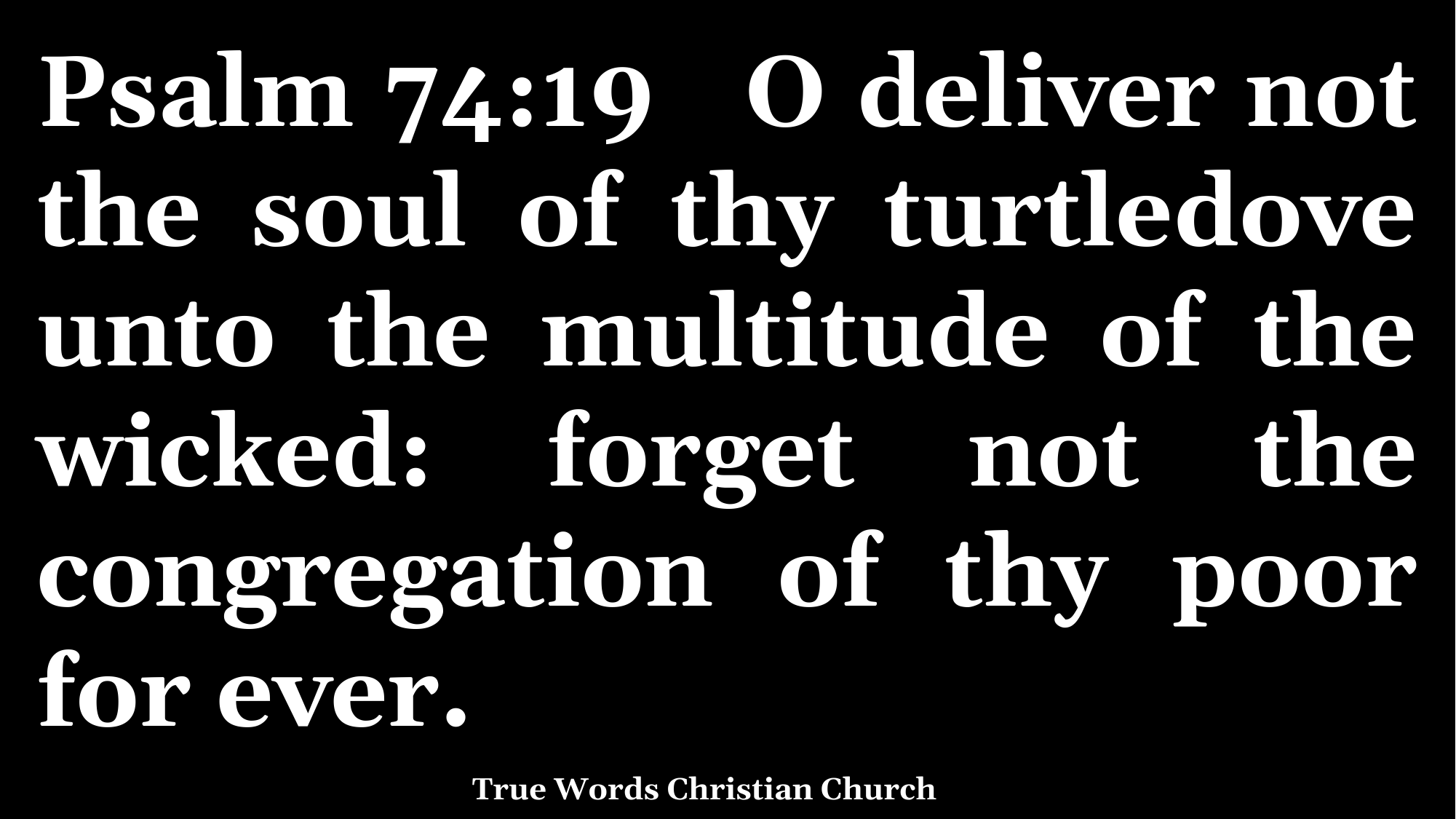

Psalm 74:19   O deliver not the soul of thy turtledove unto the multitude of the wicked: forget not the congregation of thy poor for ever.
True Words Christian Church